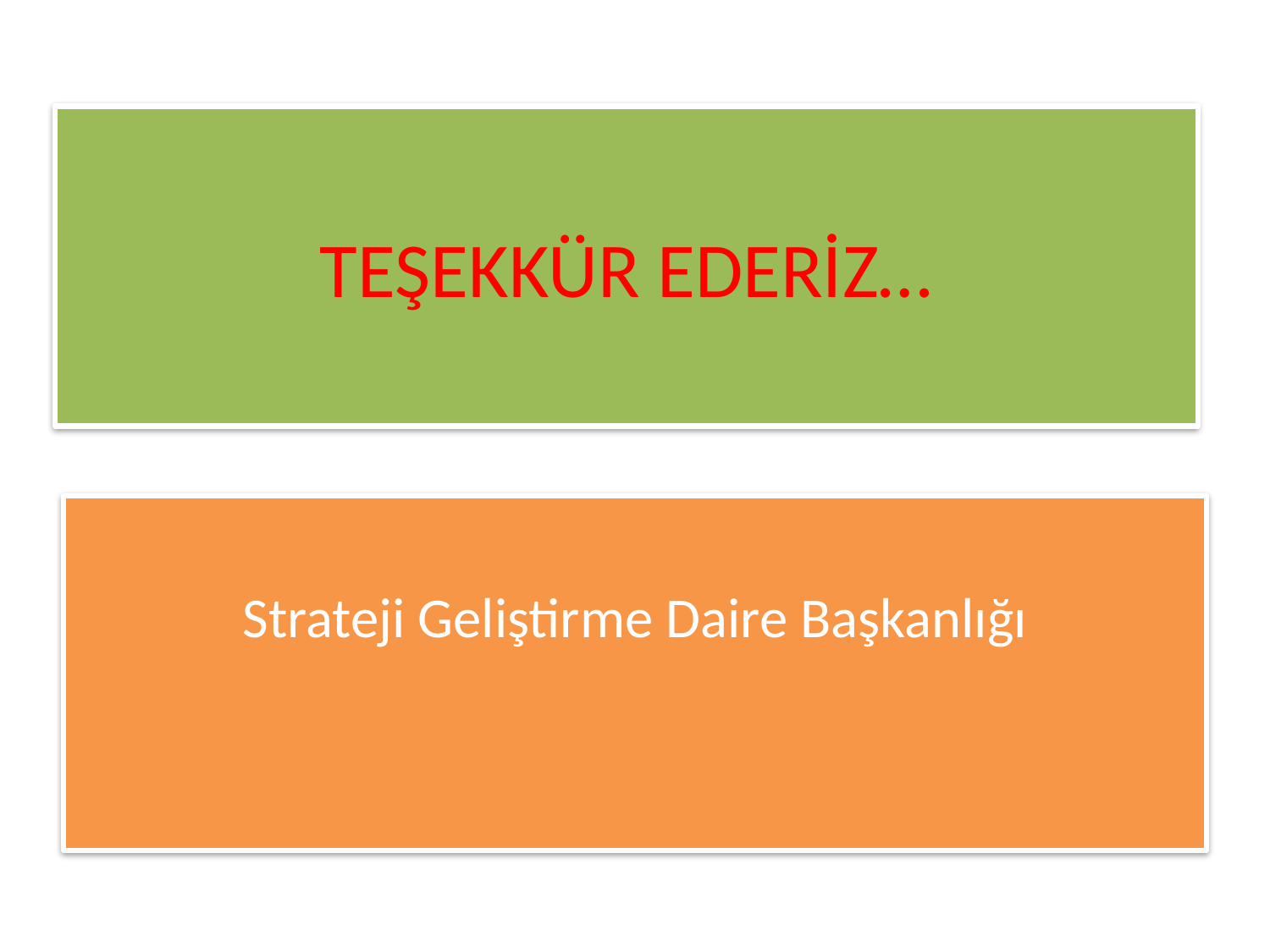

# TEŞEKKÜR EDERİZ…

Strateji Geliştirme Daire Başkanlığı